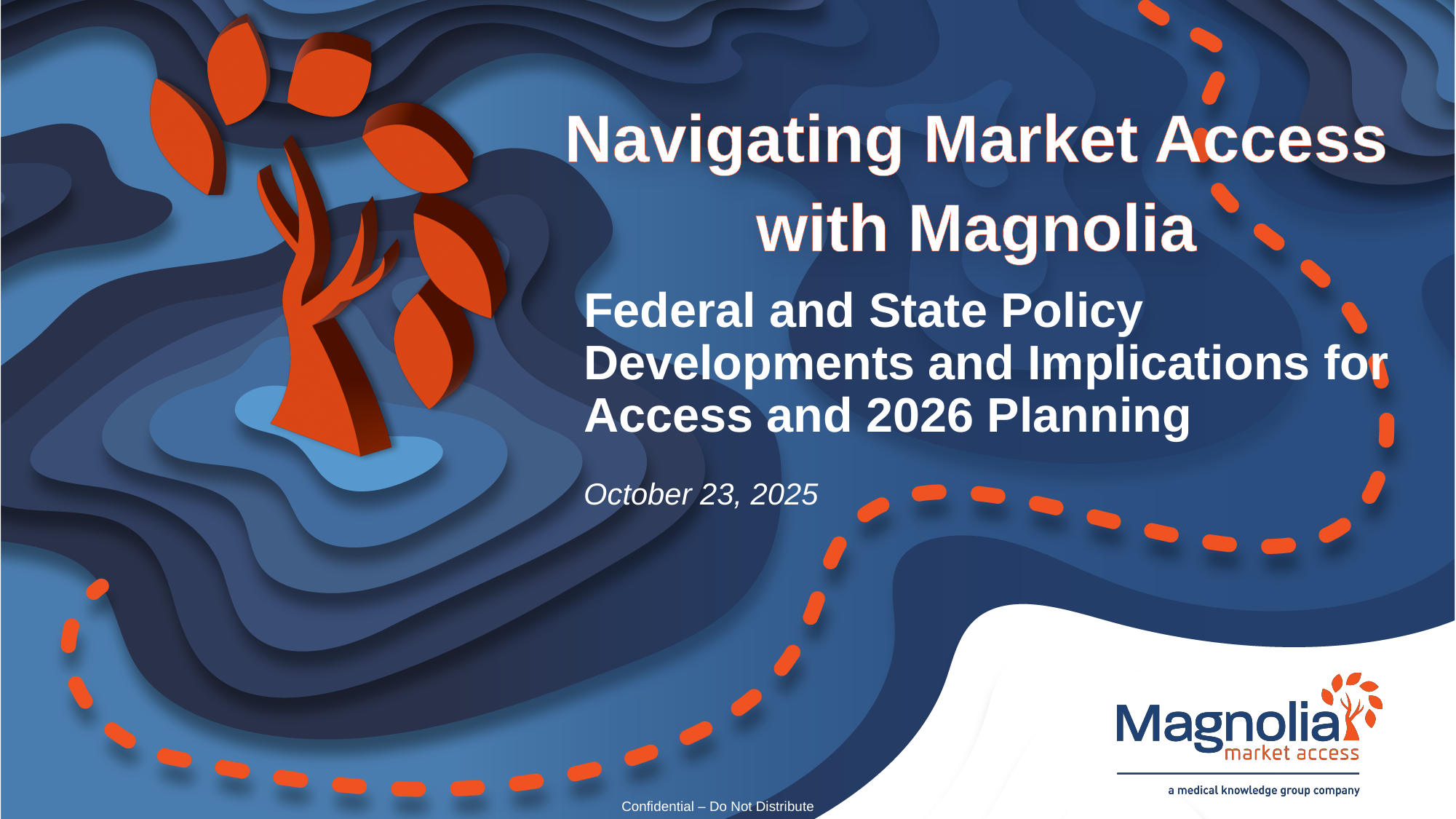

Navigating Market Access
with Magnolia
# Federal and State Policy Developments and Implications for Access and 2026 Planning
October 23, 2025